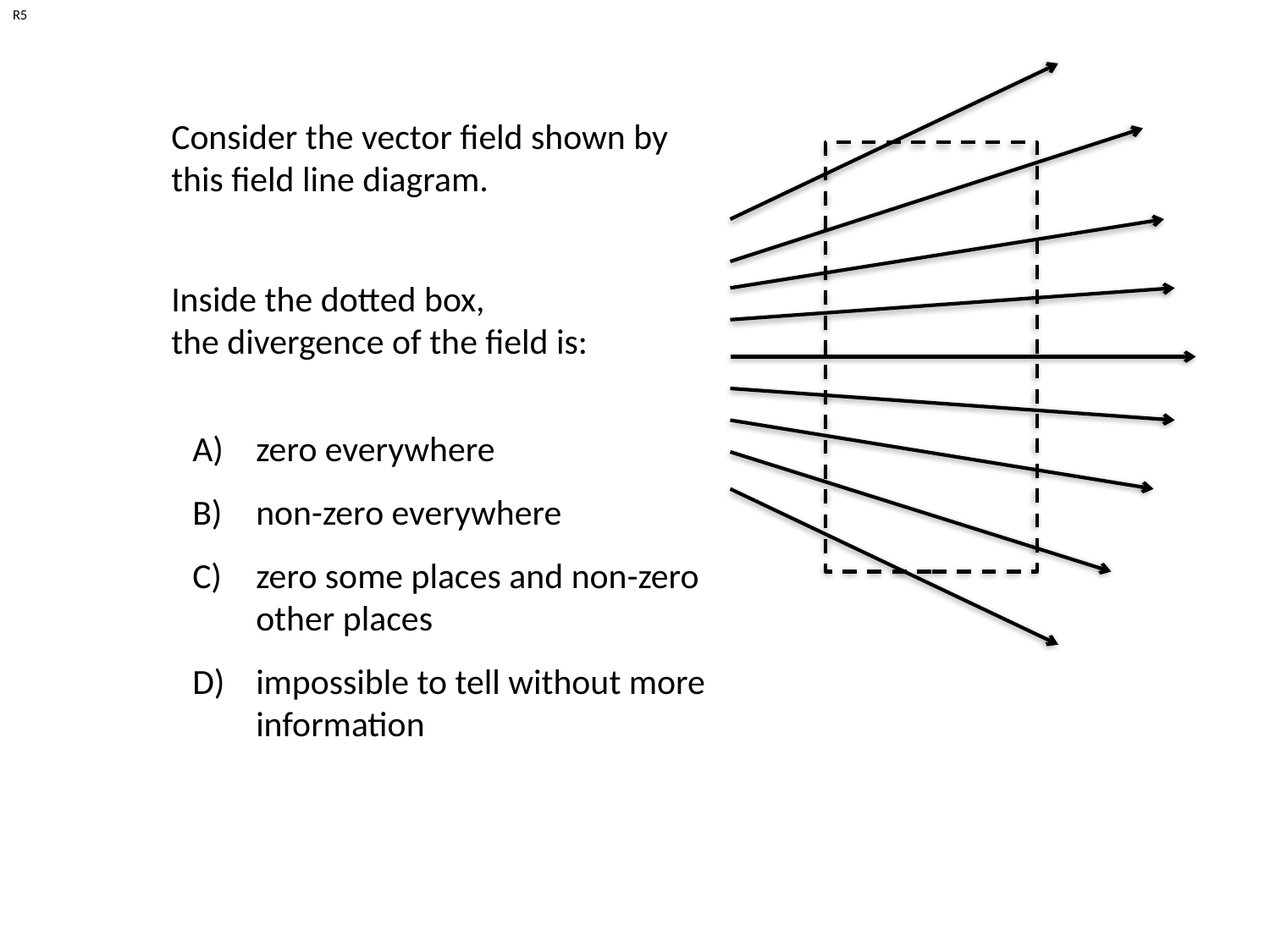

R5
Consider the vector field shown by this field line diagram.

Inside the dotted box,
the divergence of the field is:
zero everywhere
non-zero everywhere
zero some places and non-zero other places
impossible to tell without more information